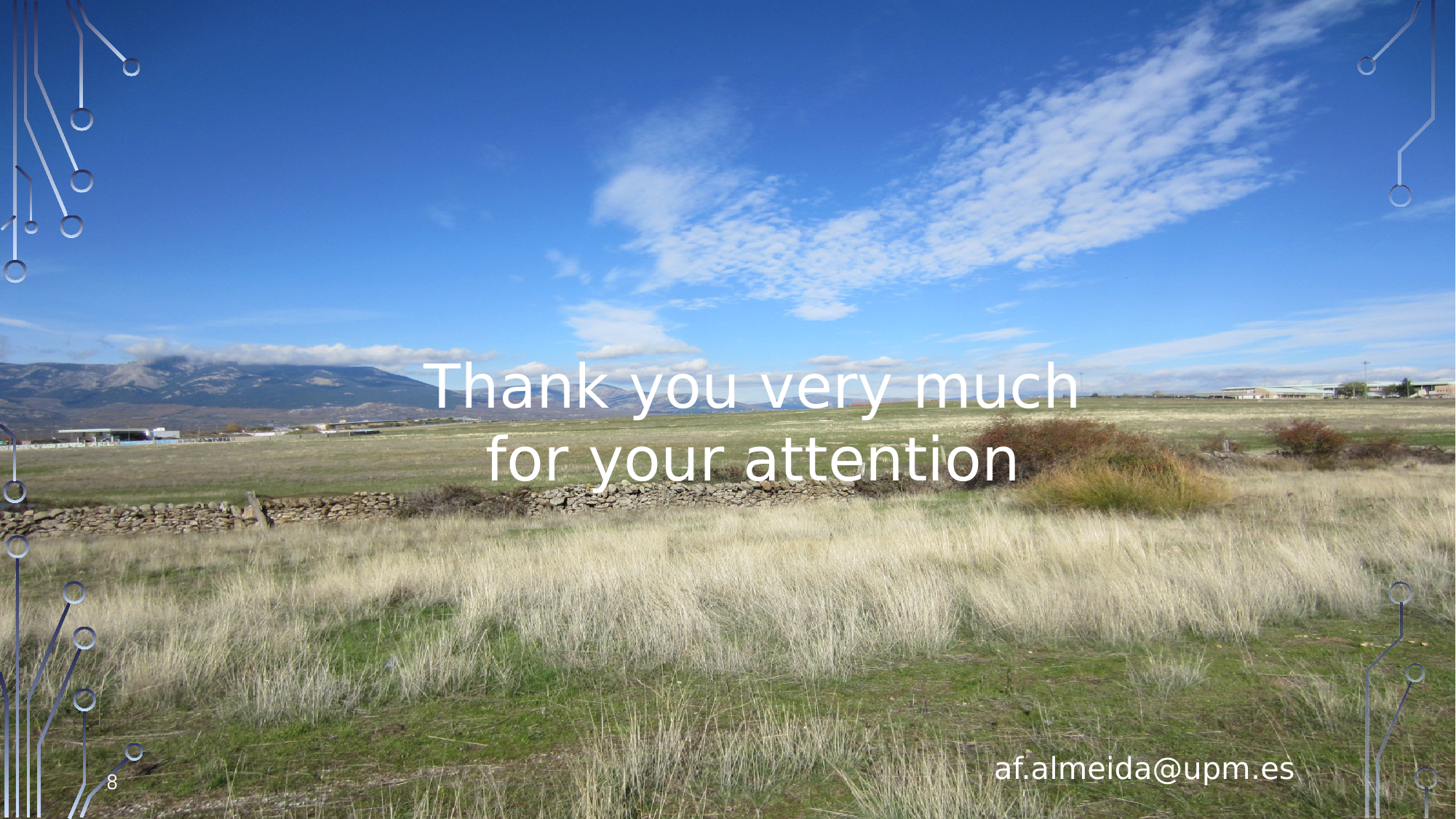

Thank you very much for your attention
af.almeida@upm.es
8